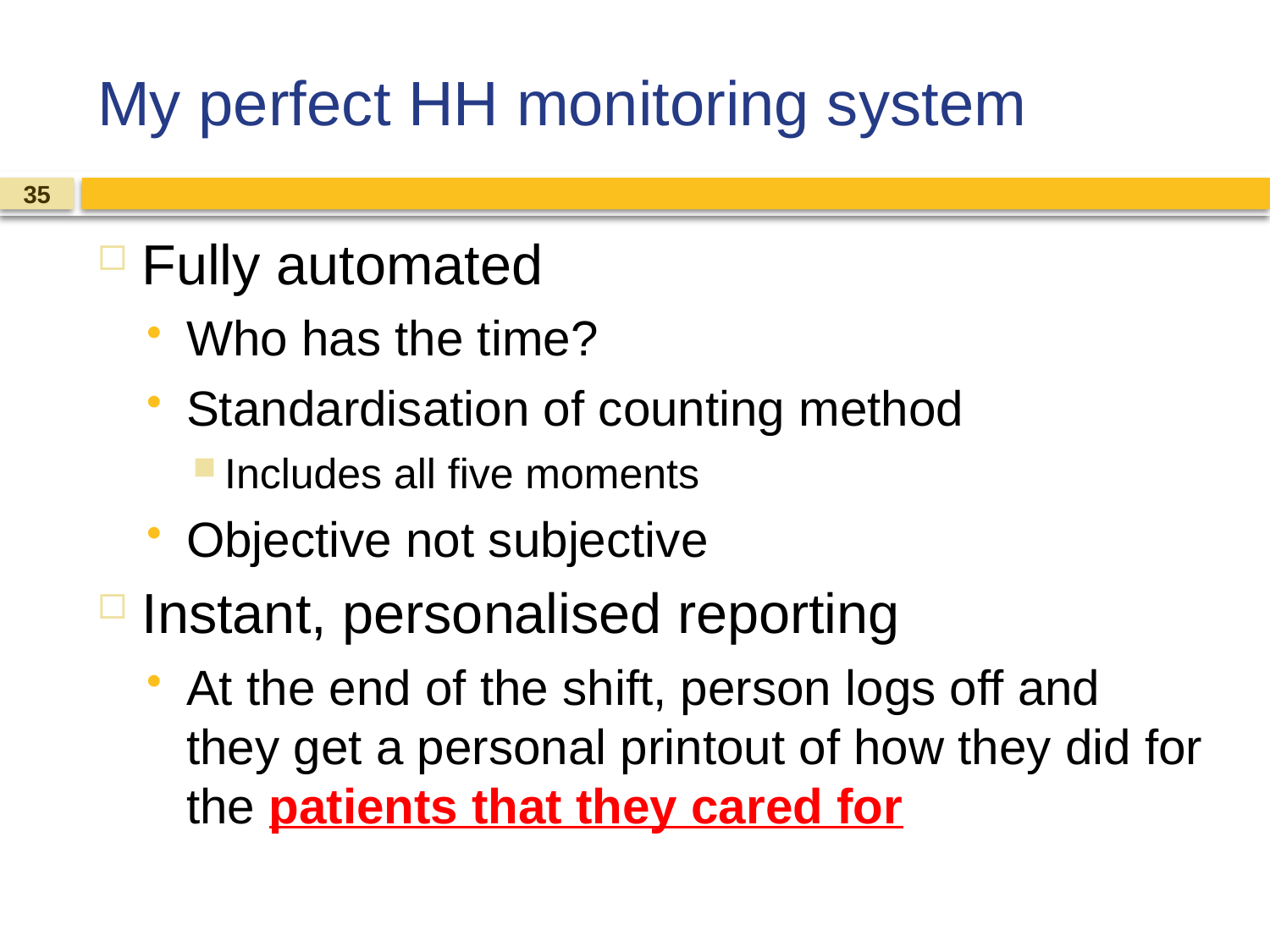

# My perfect HH monitoring system
35
Fully automated
Who has the time?
Standardisation of counting method
Includes all five moments
Objective not subjective
Instant, personalised reporting
At the end of the shift, person logs off and they get a personal printout of how they did for the patients that they cared for